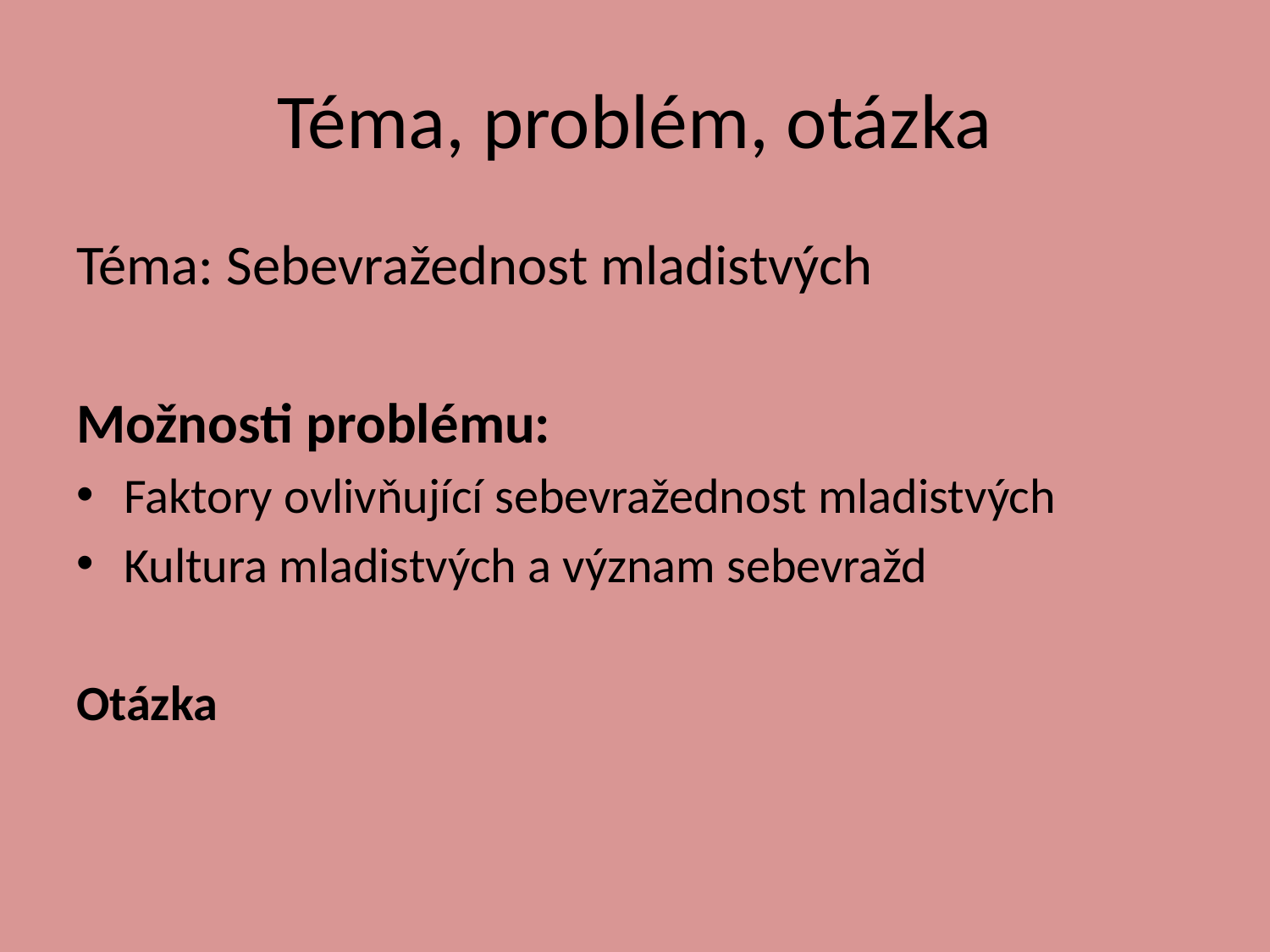

# Téma, problém, otázka
Téma: Sebevražednost mladistvých

Možnosti problému:
Faktory ovlivňující sebevražednost mladistvých
Kultura mladistvých a význam sebevražd

Otázka